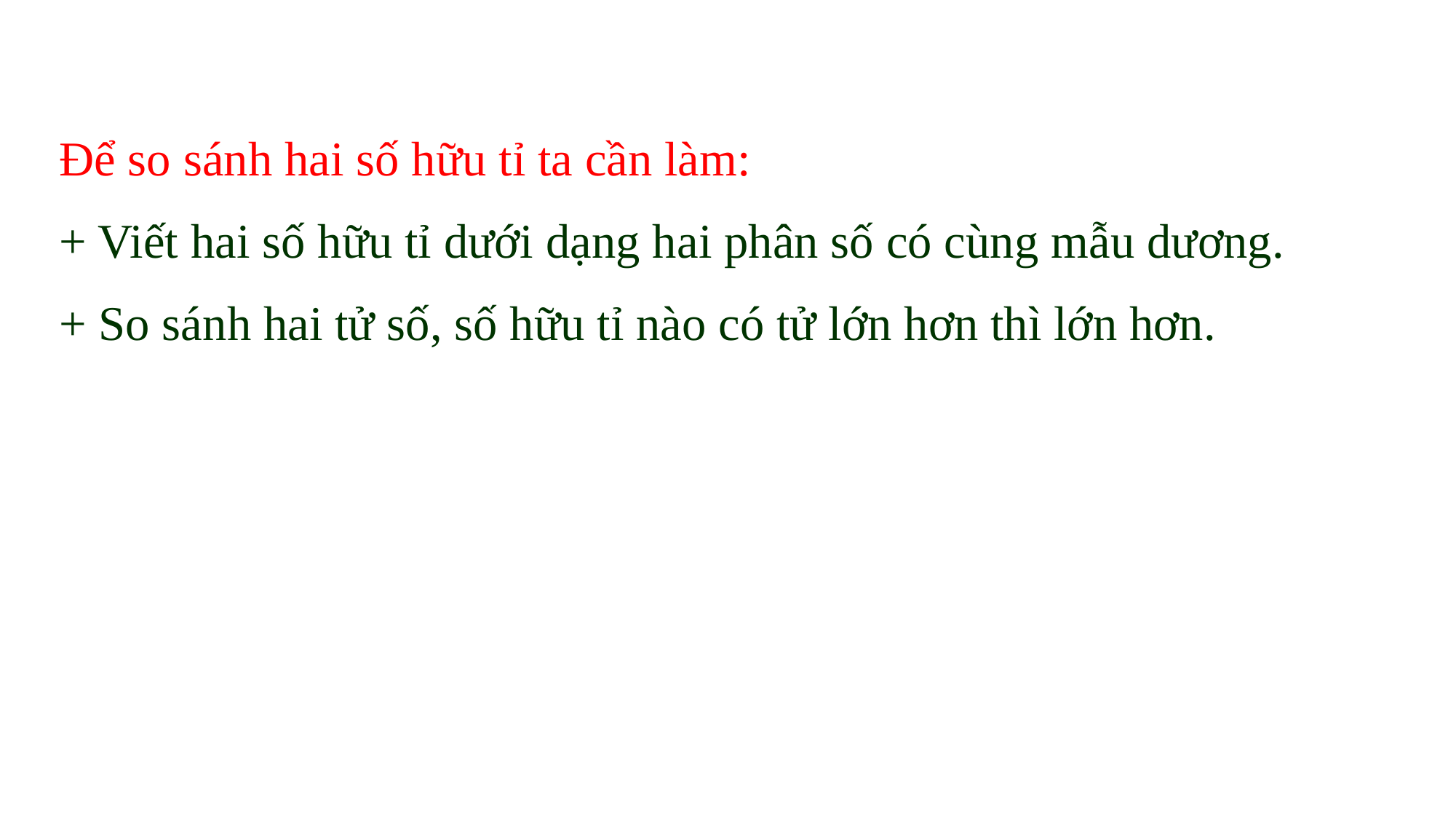

Để so sánh hai số hữu tỉ ta cần làm:
+ Viết hai số hữu tỉ dưới dạng hai phân số có cùng mẫu dương.
+ So sánh hai tử số, số hữu tỉ nào có tử lớn hơn thì lớn hơn.